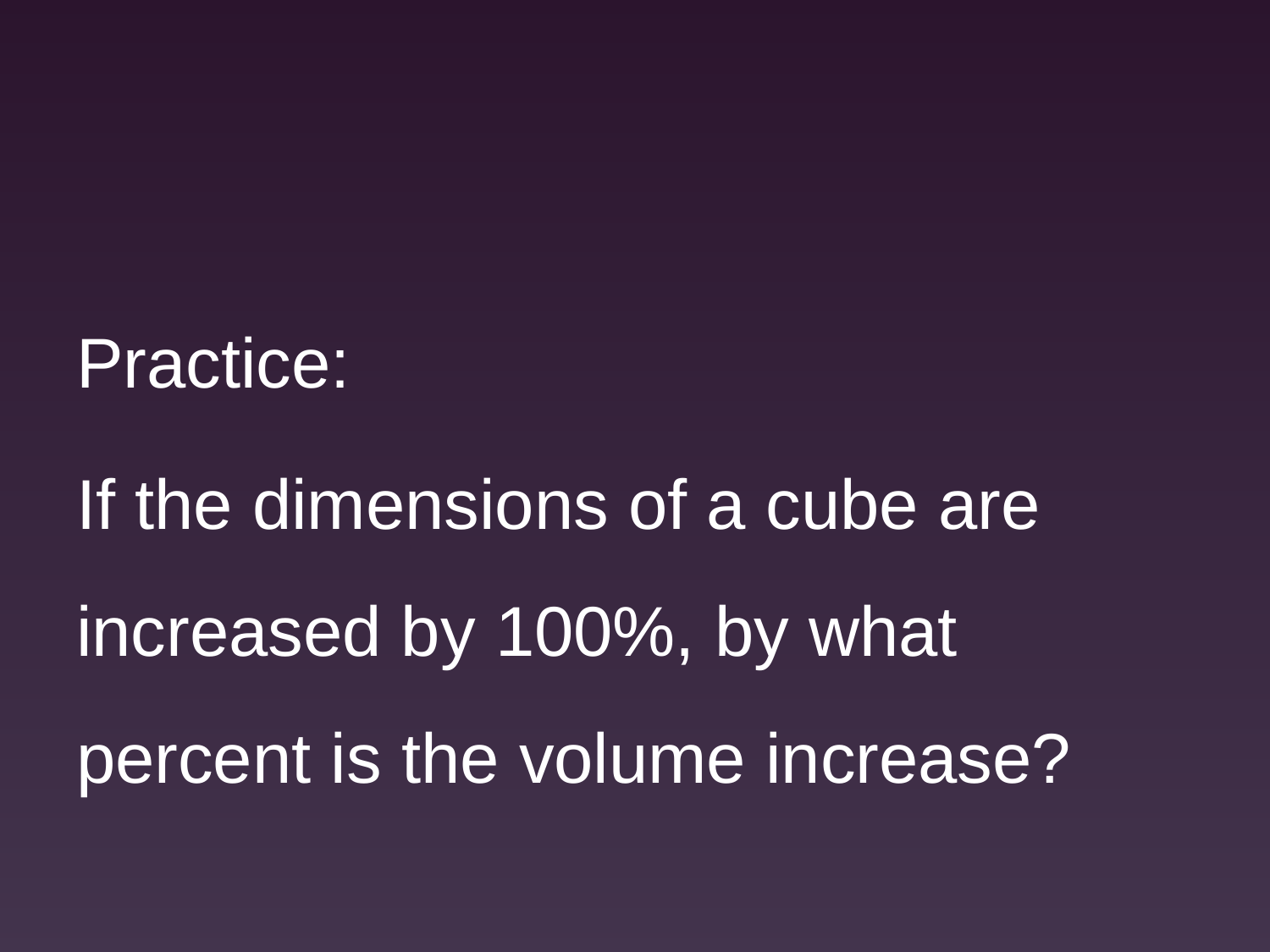

Practice:
If the dimensions of a cube are increased by 100%, by what percent is the volume increase?